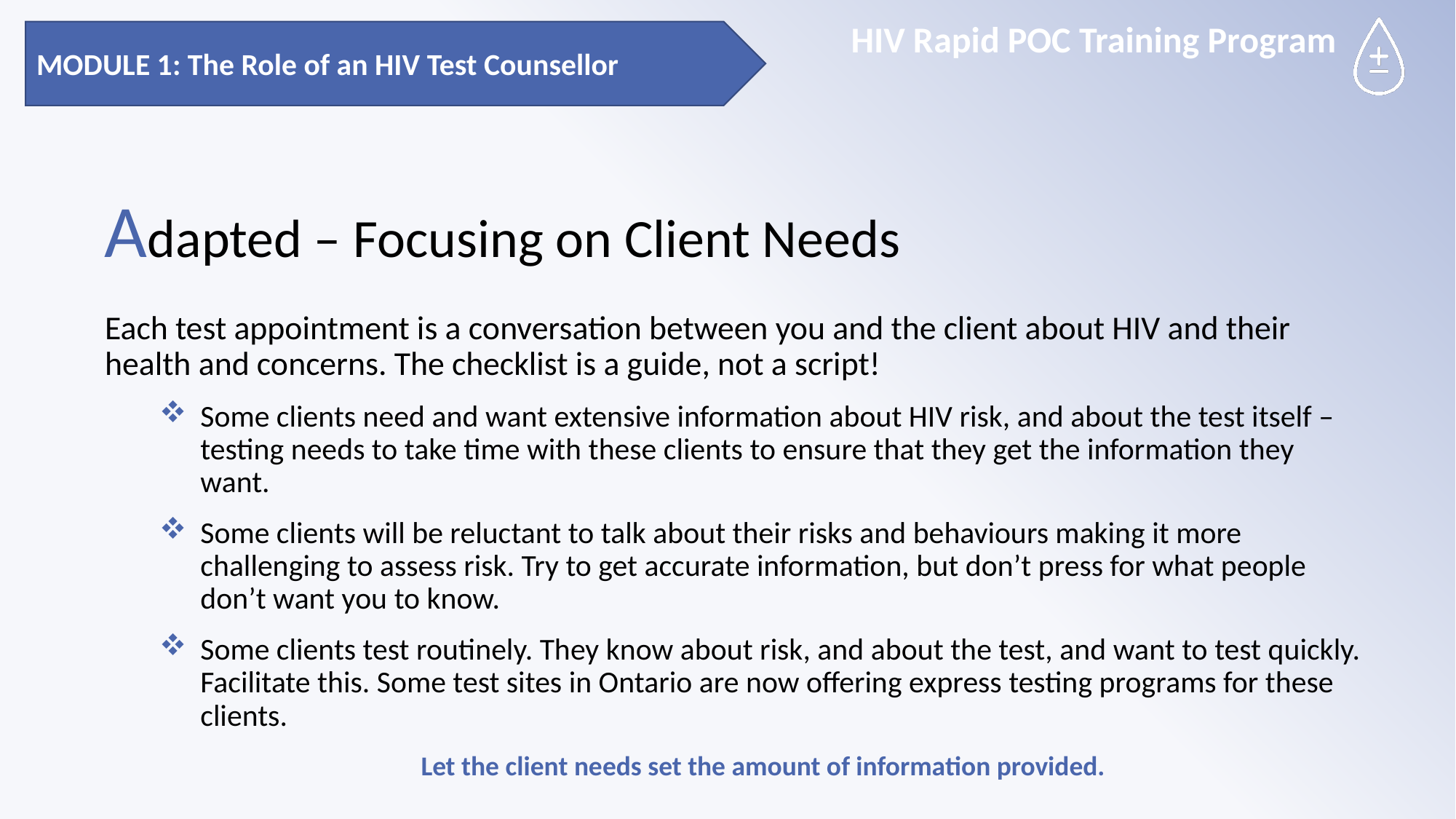

MODULE 1: The Role of an HIV Test Counsellor
# Adapted – Focusing on Client Needs
Each test appointment is a conversation between you and the client about HIV and their health and concerns. The checklist is a guide, not a script!
Some clients need and want extensive information about HIV risk, and about the test itself – testing needs to take time with these clients to ensure that they get the information they want.
Some clients will be reluctant to talk about their risks and behaviours making it more challenging to assess risk. Try to get accurate information, but don’t press for what people don’t want you to know.
Some clients test routinely. They know about risk, and about the test, and want to test quickly. Facilitate this. Some test sites in Ontario are now offering express testing programs for these clients.
Let the client needs set the amount of information provided.